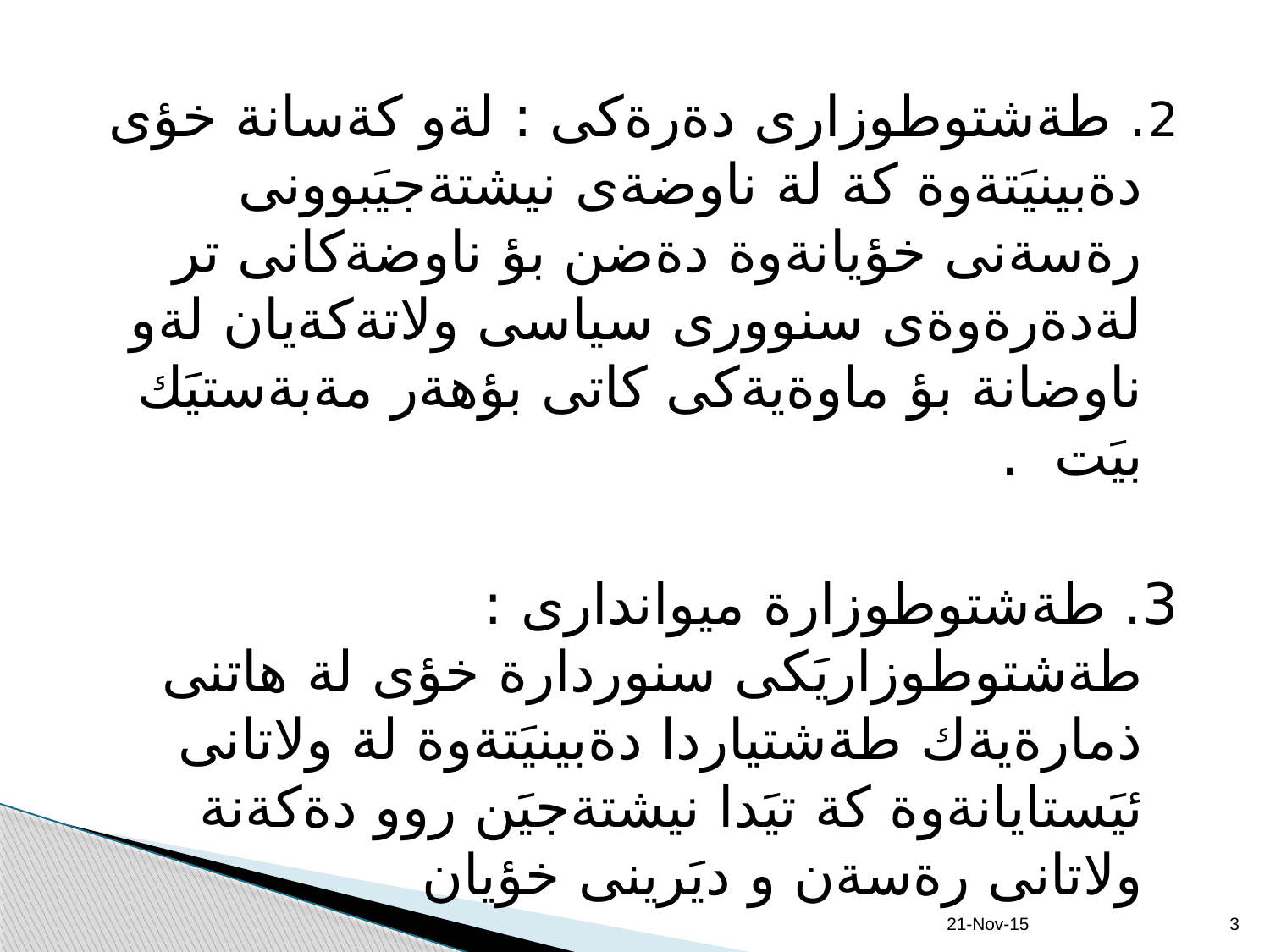

2. طةشتوطوزارى دةرةكى : لةو كةسانة خؤى دةبينيَتةوة كة لة ناوضةى نيشتةجيَبوونى رةسةنى خؤيانةوة دةضن بؤ ناوضةكانى تر لةدةرةوةى سنوورى سياسى ولاتةكةيان لةو ناوضانة بؤ ماوةيةكى كاتى بؤهةر مةبةستيَك بيَت  .

3. طةشتوطوزارة ميواندارى : طةشتوطوزاريَكى سنوردارة خؤى لة هاتنى ذمارةيةك طةشتياردا دةبينيَتةوة لة ولاتانى ئيَستايانةوة كة تيَدا نيشتةجيَن روو دةكةنة ولاتانى رةسةن و ديَرينى خؤيان
21-Nov-15
3